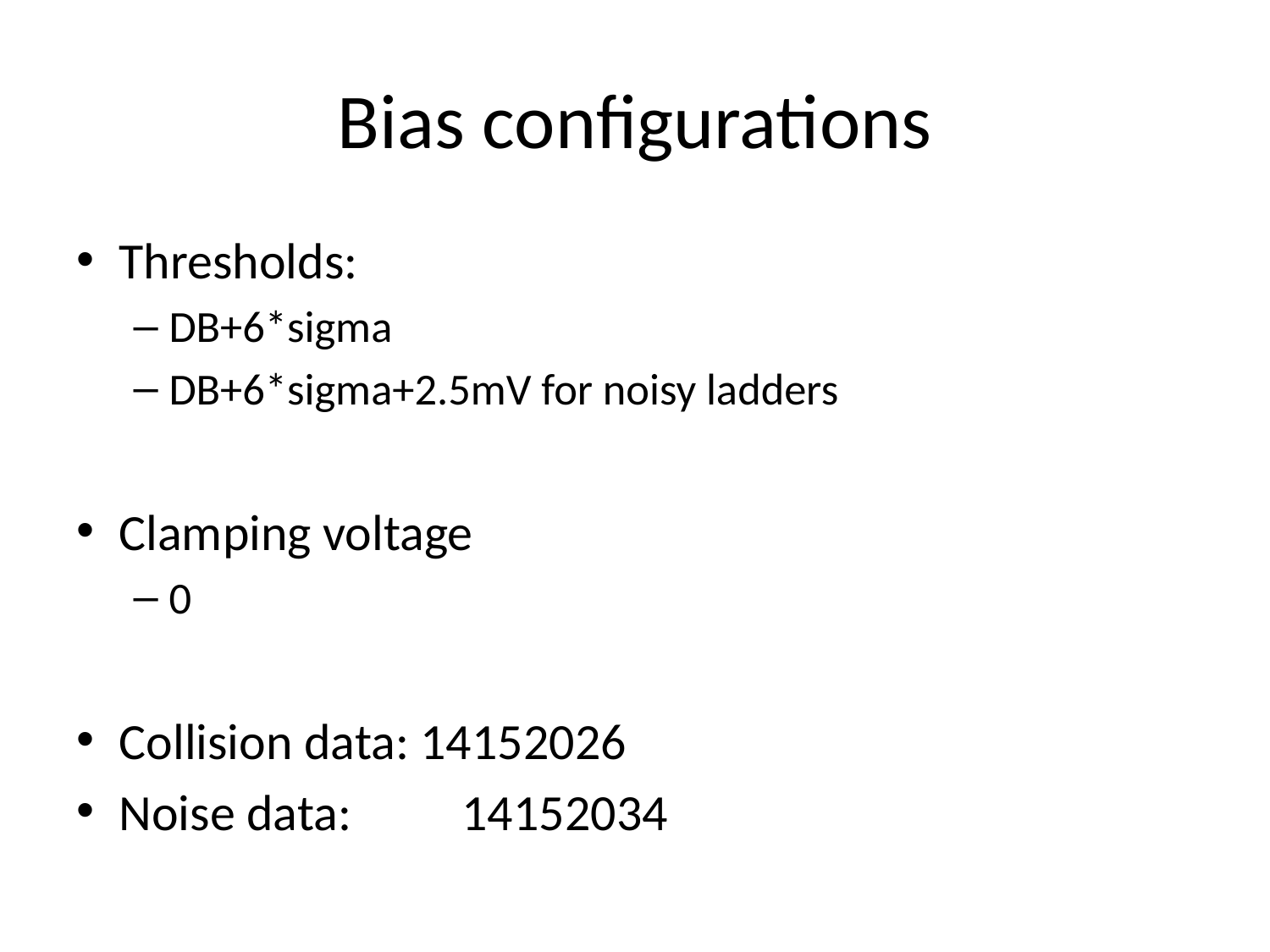

# Bias configurations
Thresholds:
DB+6*sigma
DB+6*sigma+2.5mV for noisy ladders

Clamping voltage
0

Collision data: 14152026
Noise data: 	14152034